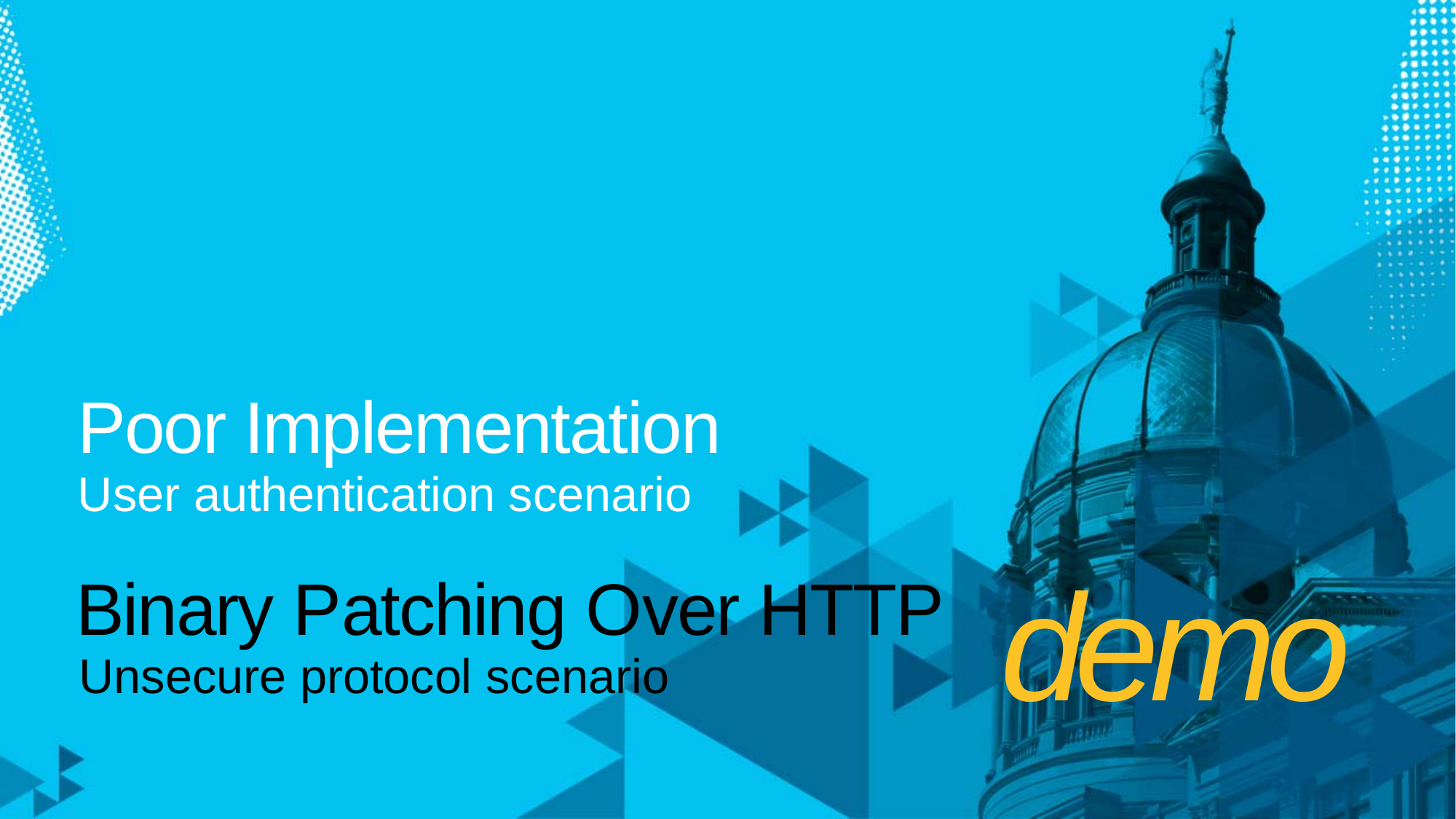

Poor Implementation
User authentication scenario
# Binary Patching Over HTTP
demo
Unsecure protocol scenario